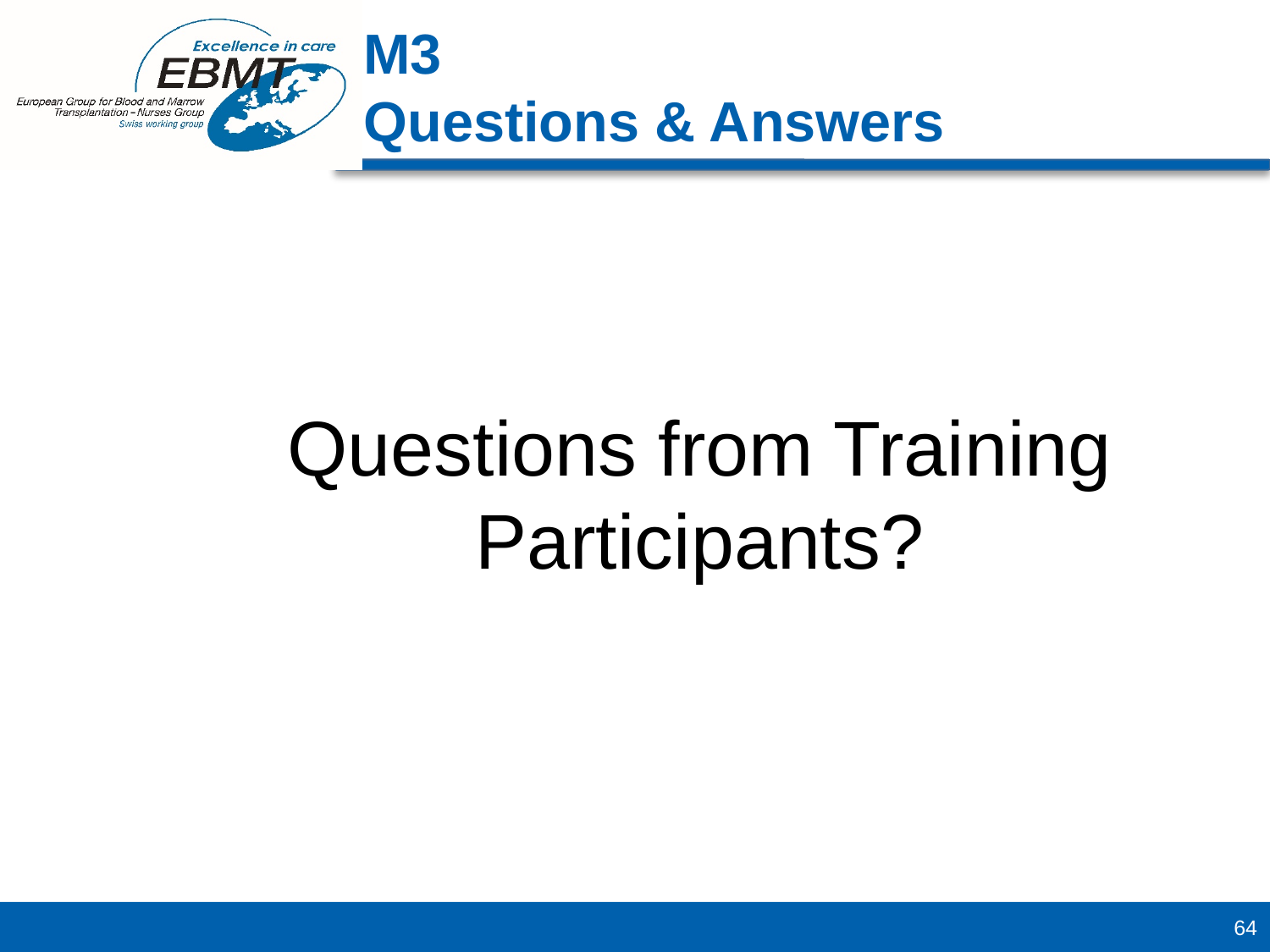

Questions from Training Participants?
M3
Questions & Answers